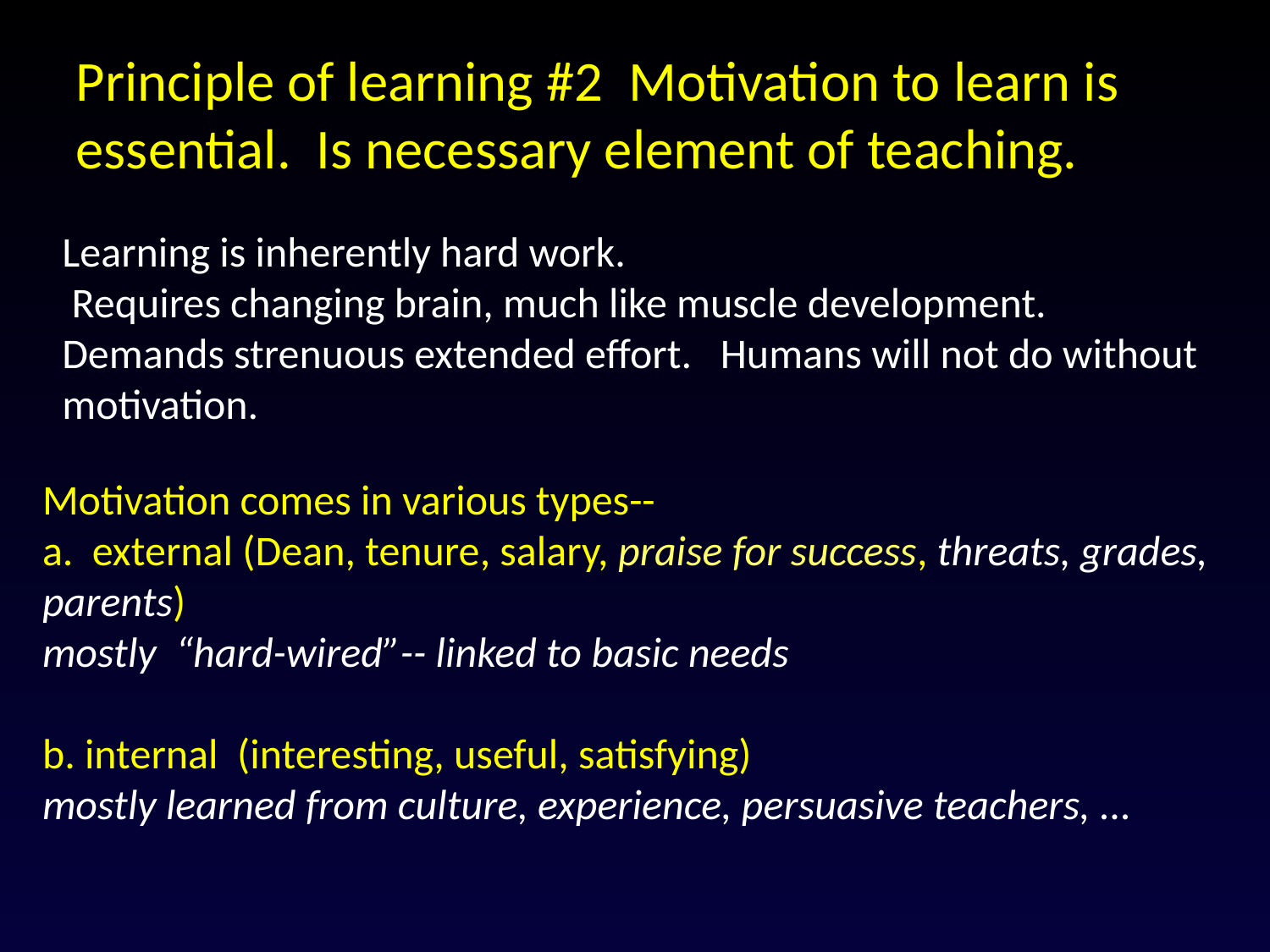

# Principle of learning #2  Motivation to learn is essential.  Is necessary element of teaching.
Learning is inherently hard work.
 Requires changing brain, much like muscle development.
Demands strenuous extended effort.   Humans will not do without motivation.
Motivation comes in various types--
a.  external (Dean, tenure, salary, praise for success, threats, grades, parents)
mostly  “hard-wired”-- linked to basic needs

b. internal  (interesting, useful, satisfying)
mostly learned from culture, experience, persuasive teachers, ...